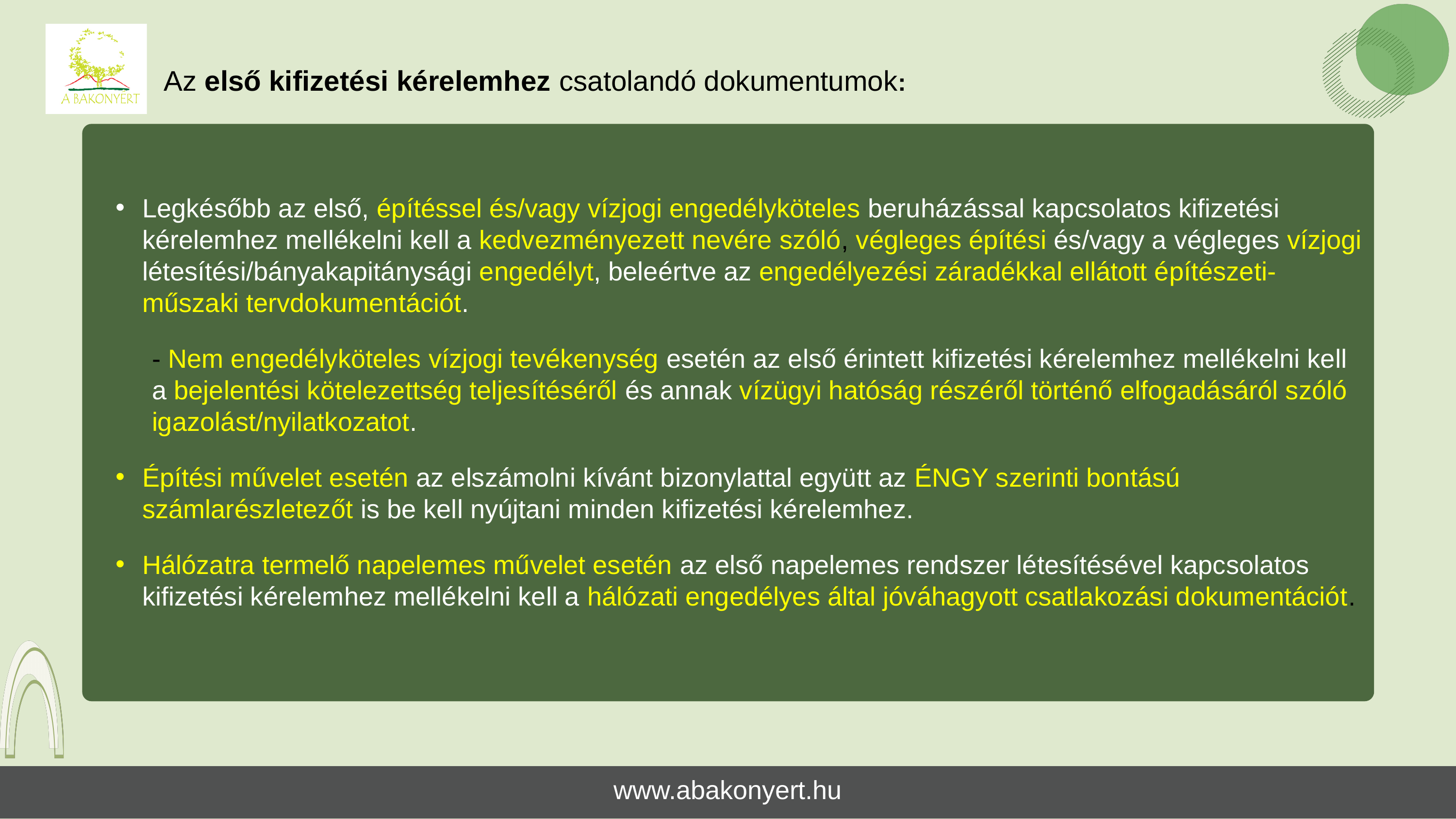

Az első kifizetési kérelemhez csatolandó dokumentumok:
Legkésőbb az első, építéssel és/vagy vízjogi engedélyköteles beruházással kapcsolatos kifizetési kérelemhez mellékelni kell a kedvezményezett nevére szóló, végleges építési és/vagy a végleges vízjogi létesítési/bányakapitánysági engedélyt, beleértve az engedélyezési záradékkal ellátott építészeti-műszaki tervdokumentációt.
- Nem engedélyköteles vízjogi tevékenység esetén az első érintett kifizetési kérelemhez mellékelni kell a bejelentési kötelezettség teljesítéséről és annak vízügyi hatóság részéről történő elfogadásáról szóló igazolást/nyilatkozatot.
Építési művelet esetén az elszámolni kívánt bizonylattal együtt az ÉNGY szerinti bontású számlarészletezőt is be kell nyújtani minden kifizetési kérelemhez.
Hálózatra termelő napelemes művelet esetén az első napelemes rendszer létesítésével kapcsolatos kifizetési kérelemhez mellékelni kell a hálózati engedélyes által jóváhagyott csatlakozási dokumentációt.

www.abakonyert.hu